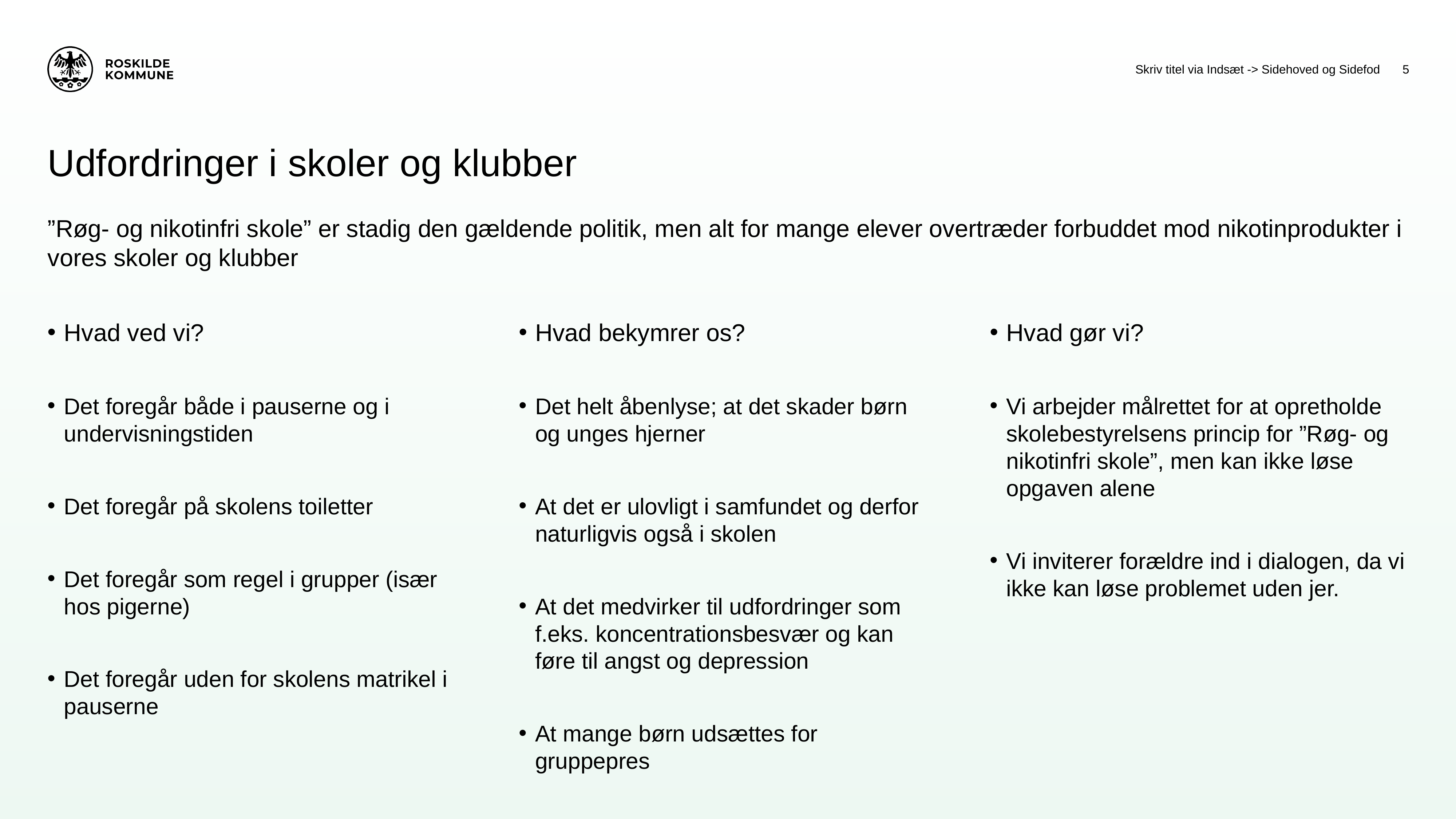

5
Skriv titel via Indsæt -> Sidehoved og Sidefod
# Udfordringer i skoler og klubber ”Røg- og nikotinfri skole” er stadig den gældende politik, men alt for mange elever overtræder forbuddet mod nikotinprodukter i vores skoler og klubber
Hvad gør vi?

Vi arbejder målrettet for at opretholde skolebestyrelsens princip for ”Røg- og nikotinfri skole”, men kan ikke løse opgaven alene

Vi inviterer forældre ind i dialogen, da vi ikke kan løse problemet uden jer.

Hvad bekymrer os?

Det helt åbenlyse; at det skader børn og unges hjerner

At det er ulovligt i samfundet og derfor naturligvis også i skolen

At det medvirker til udfordringer som f.eks. koncentrationsbesvær og kan føre til angst og depression

At mange børn udsættes for gruppepres
Hvad ved vi?

Det foregår både i pauserne og i undervisningstiden

Det foregår på skolens toiletter

Det foregår som regel i grupper (især hos pigerne)

Det foregår uden for skolens matrikel i pauserne